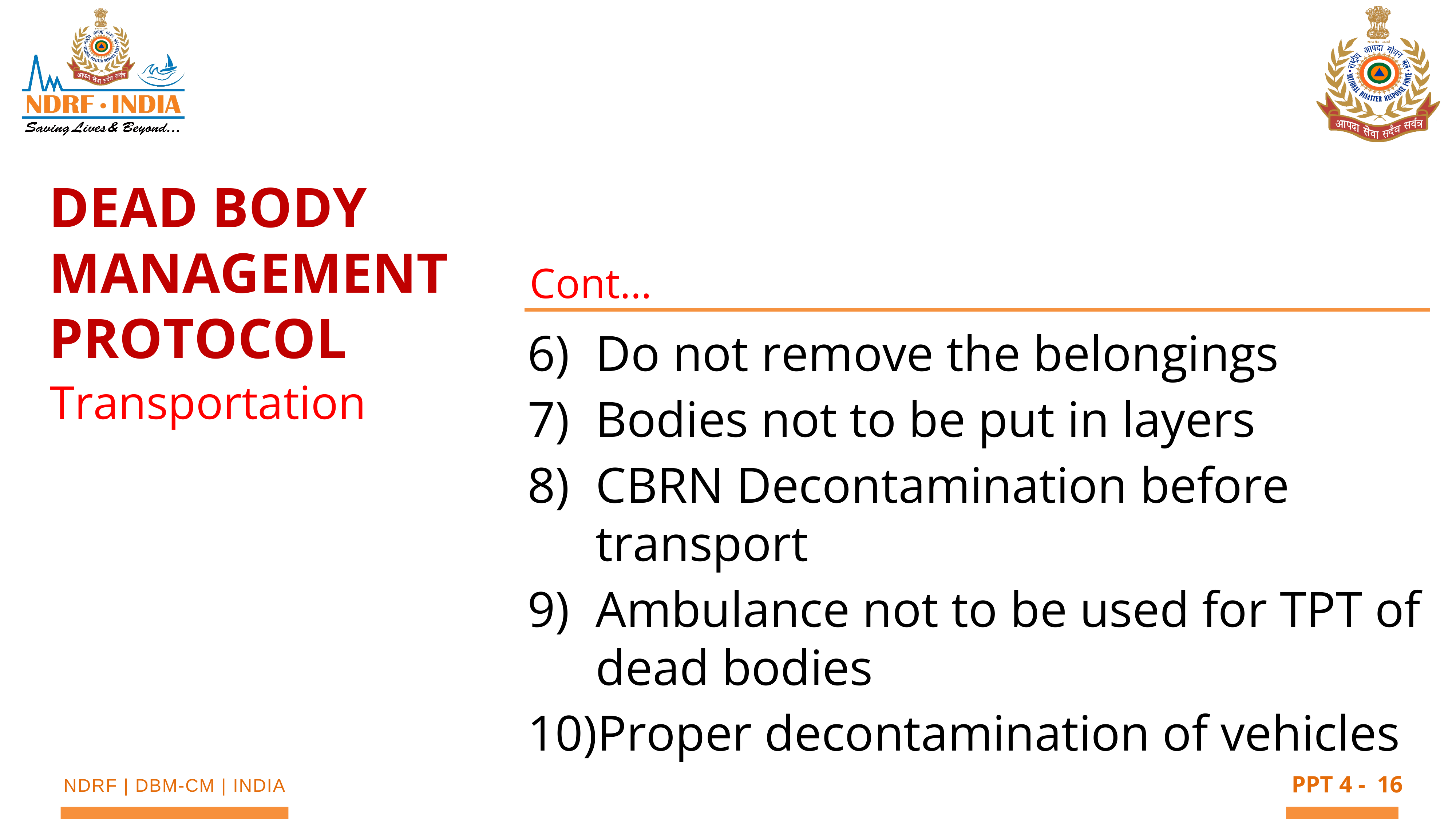

Dead Body Management Protocol
Cont…
Do not remove the belongings
Bodies not to be put in layers
CBRN Decontamination before transport
Ambulance not to be used for TPT of dead bodies
Proper decontamination of vehicles
Transportation
16